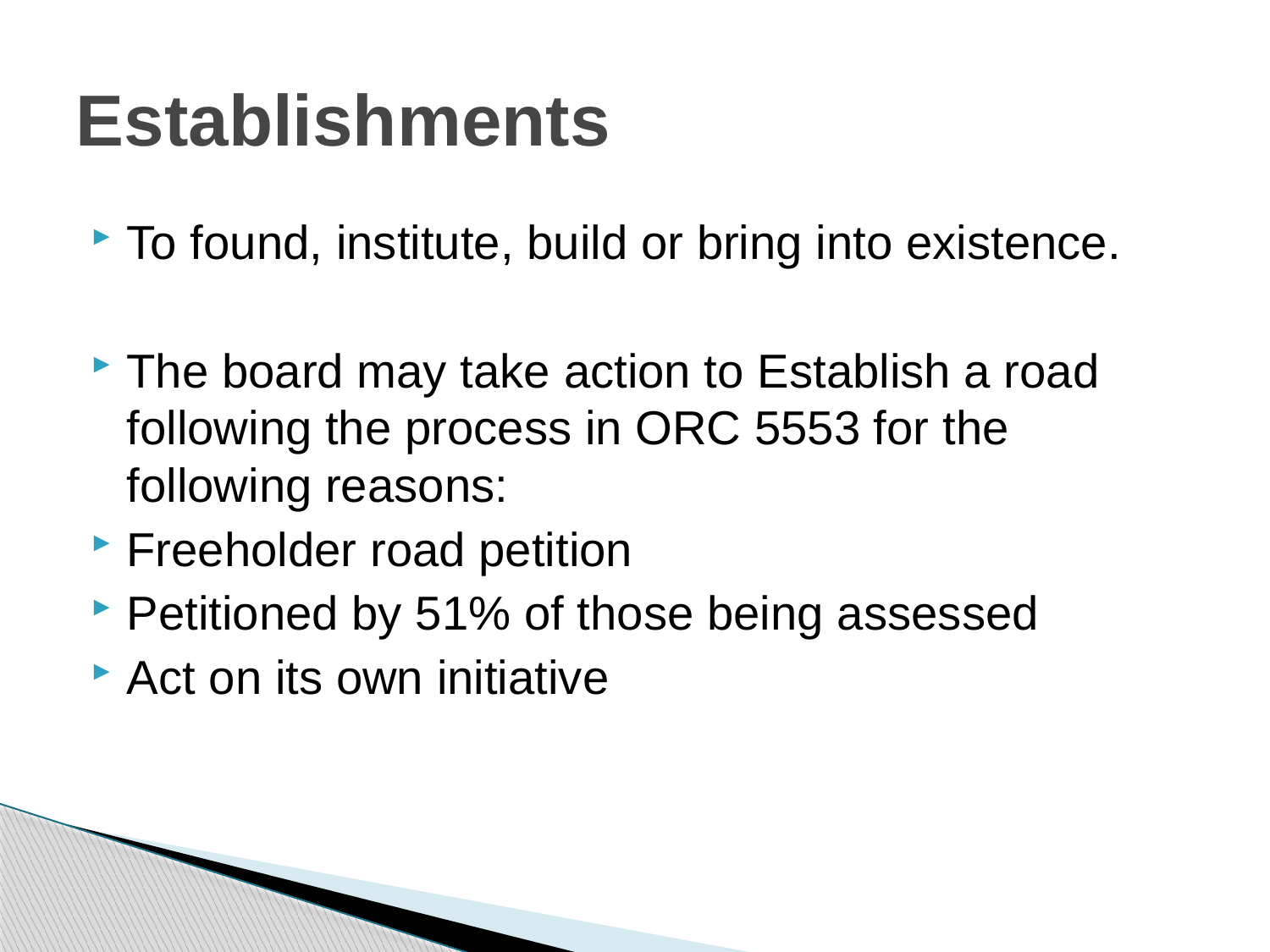

# Establishments
To found, institute, build or bring into existence.

The board may take action to Establish a road following the process in ORC 5553 for the following reasons:
Freeholder road petition
Petitioned by 51% of those being assessed
Act on its own initiative